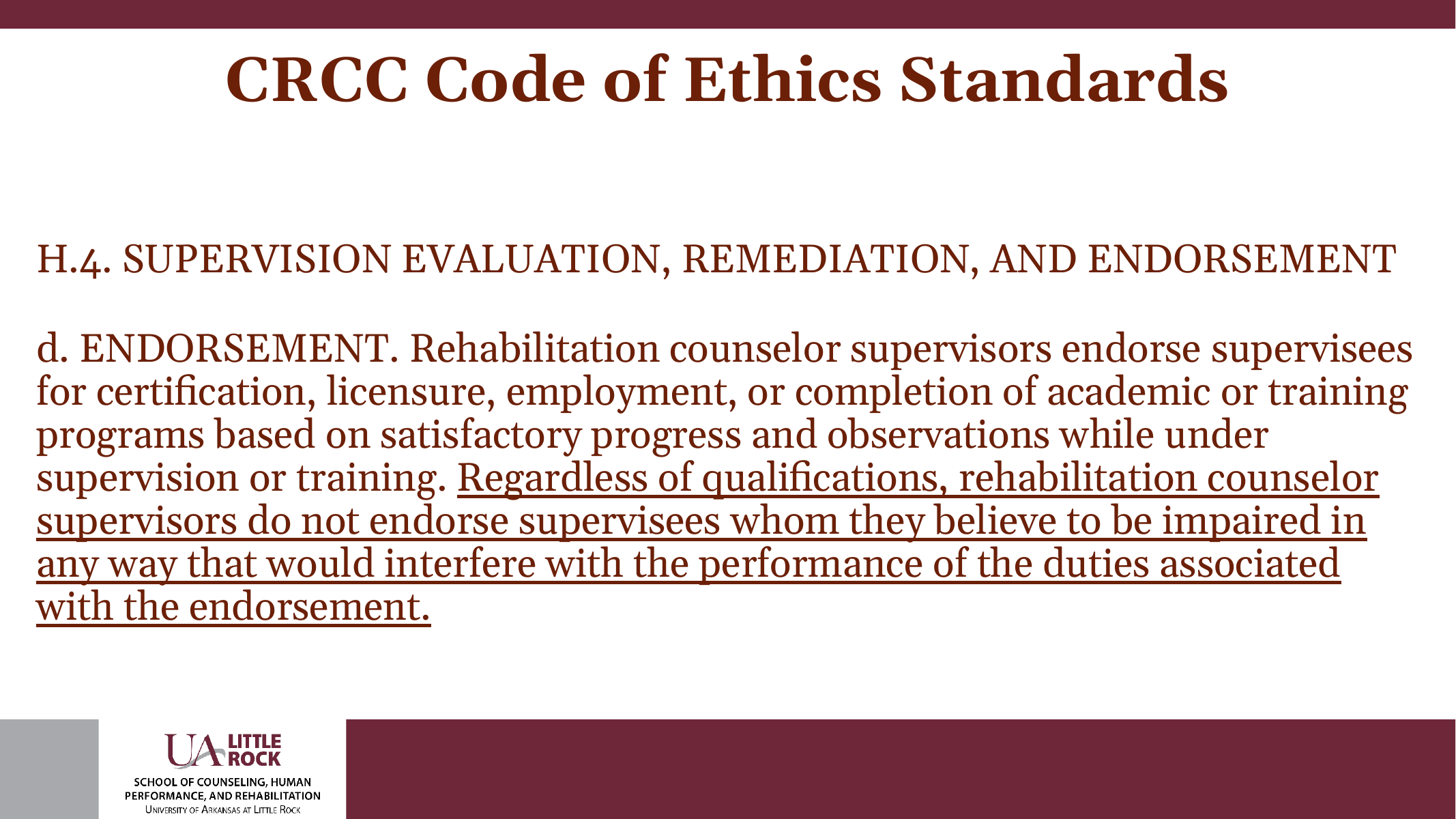

# CRCC Code of Ethics Standards
H.4. SUPERVISION EVALUATION, REMEDIATION, AND ENDORSEMENT

d. ENDORSEMENT. Rehabilitation counselor supervisors endorse supervisees for certification, licensure, employment, or completion of academic or training programs based on satisfactory progress and observations while under supervision or training. Regardless of qualifications, rehabilitation counselor supervisors do not endorse supervisees whom they believe to be impaired in any way that would interfere with the performance of the duties associated with the endorsement.